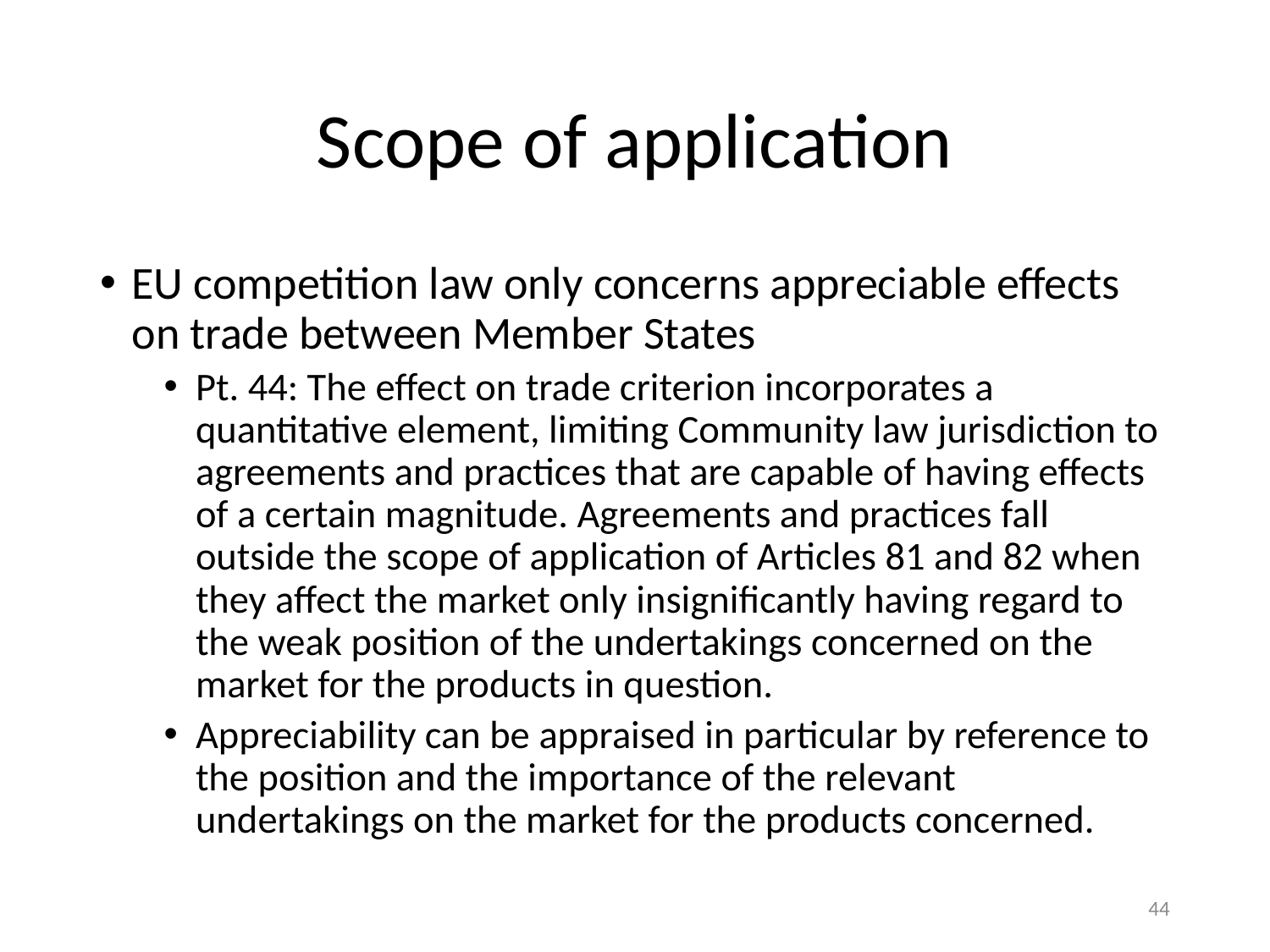

# Scope of application
EU competition law only concerns appreciable effects on trade between Member States
Pt. 44: The effect on trade criterion incorporates a quantitative element, limiting Community law jurisdiction to agreements and practices that are capable of having effects of a certain magnitude. Agreements and practices fall outside the scope of application of Articles 81 and 82 when they affect the market only insignificantly having regard to the weak position of the undertakings concerned on the market for the products in question.
Appreciability can be appraised in particular by reference to the position and the importance of the relevant undertakings on the market for the products concerned.
44